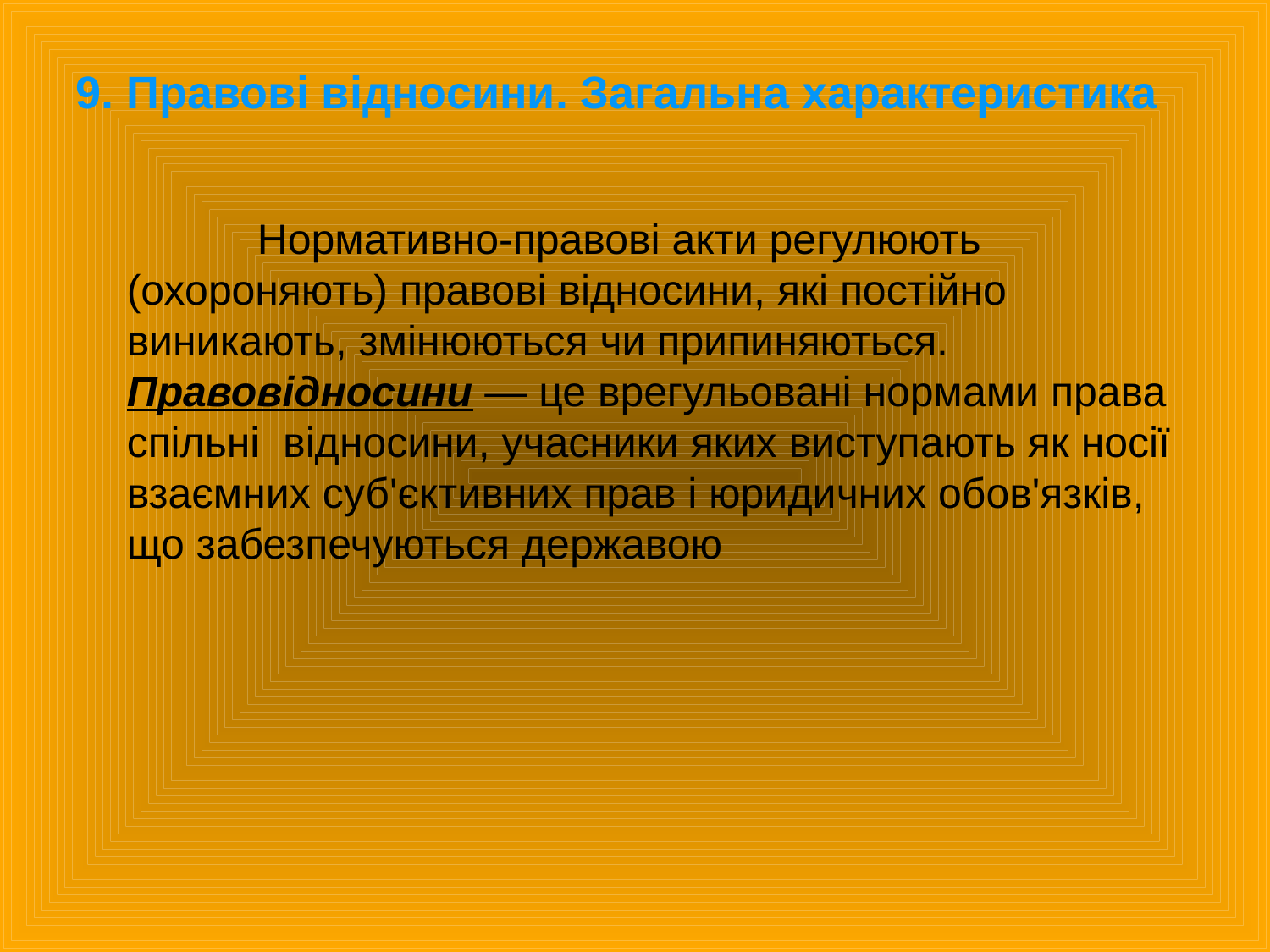

# 9. Правові відносини. Загальна характеристика
              Нормативно-правові акти регулюють (охороняють) правові відносини, які постійно виникають, змінюються чи припиняються. Правовідносини — це врегульовані нормами права спільні  відносини, учасники яких виступають як носії взаємних суб'єктивних прав і юридичних обов'язків, що забезпечуються державою